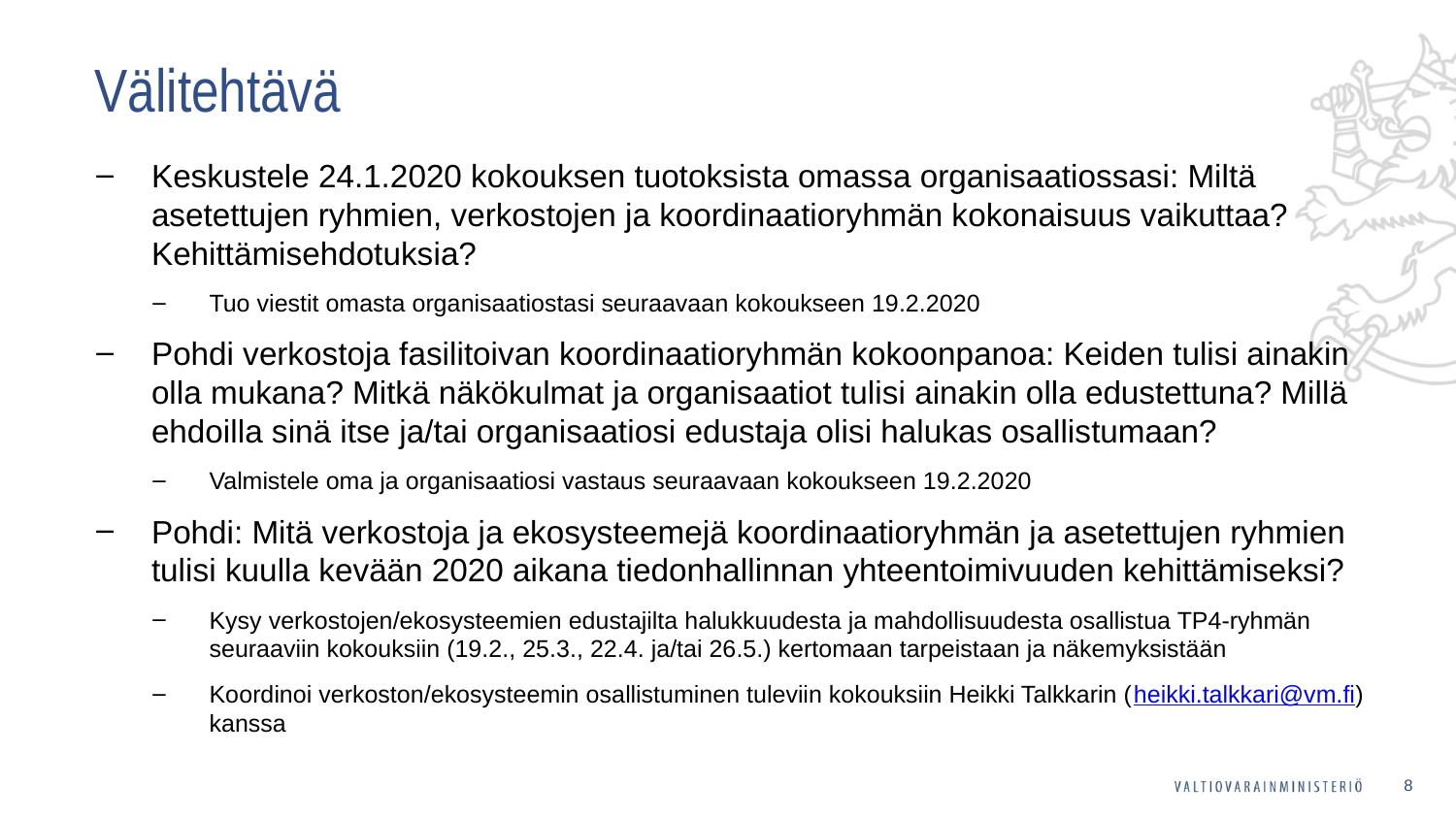

# Välitehtävä
Keskustele 24.1.2020 kokouksen tuotoksista omassa organisaatiossasi: Miltä asetettujen ryhmien, verkostojen ja koordinaatioryhmän kokonaisuus vaikuttaa? Kehittämisehdotuksia?
Tuo viestit omasta organisaatiostasi seuraavaan kokoukseen 19.2.2020
Pohdi verkostoja fasilitoivan koordinaatioryhmän kokoonpanoa: Keiden tulisi ainakin olla mukana? Mitkä näkökulmat ja organisaatiot tulisi ainakin olla edustettuna? Millä ehdoilla sinä itse ja/tai organisaatiosi edustaja olisi halukas osallistumaan?
Valmistele oma ja organisaatiosi vastaus seuraavaan kokoukseen 19.2.2020
Pohdi: Mitä verkostoja ja ekosysteemejä koordinaatioryhmän ja asetettujen ryhmien tulisi kuulla kevään 2020 aikana tiedonhallinnan yhteentoimivuuden kehittämiseksi?
Kysy verkostojen/ekosysteemien edustajilta halukkuudesta ja mahdollisuudesta osallistua TP4-ryhmän seuraaviin kokouksiin (19.2., 25.3., 22.4. ja/tai 26.5.) kertomaan tarpeistaan ja näkemyksistään
Koordinoi verkoston/ekosysteemin osallistuminen tuleviin kokouksiin Heikki Talkkarin (heikki.talkkari@vm.fi) kanssa

8